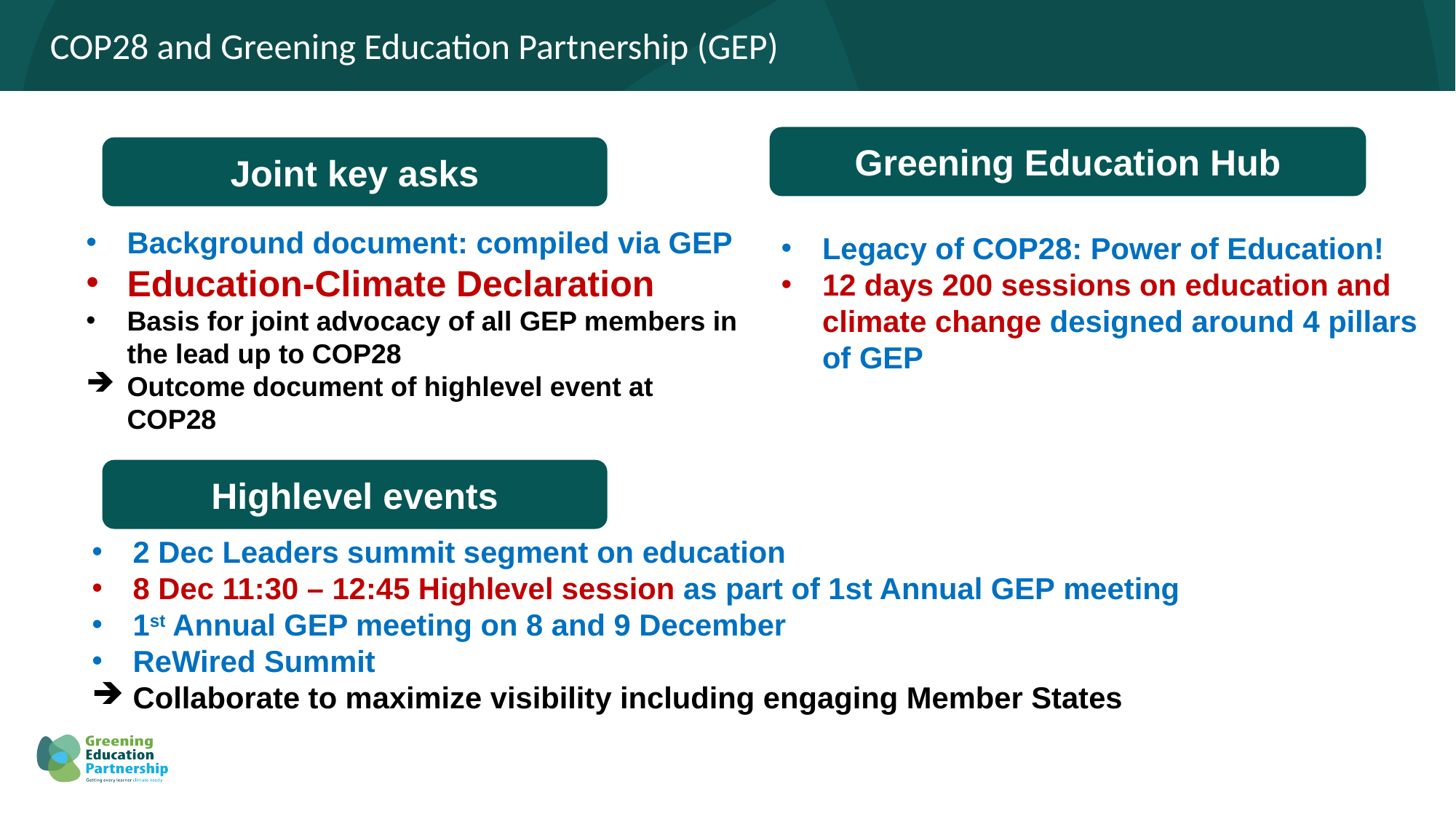

# COP28 and Greening Education Partnership (GEP)
Greening Education Hub
Joint key asks
Background document: compiled via GEP
Education-Climate Declaration
Basis for joint advocacy of all GEP members in the lead up to COP28
Outcome document of highlevel event at COP28
Legacy of COP28: Power of Education!
12 days 200 sessions on education and climate change designed around 4 pillars of GEP
Highlevel events
2 Dec Leaders summit segment on education
8 Dec 11:30 – 12:45 Highlevel session as part of 1st Annual GEP meeting
1st Annual GEP meeting on 8 and 9 December
ReWired Summit
Collaborate to maximize visibility including engaging Member States